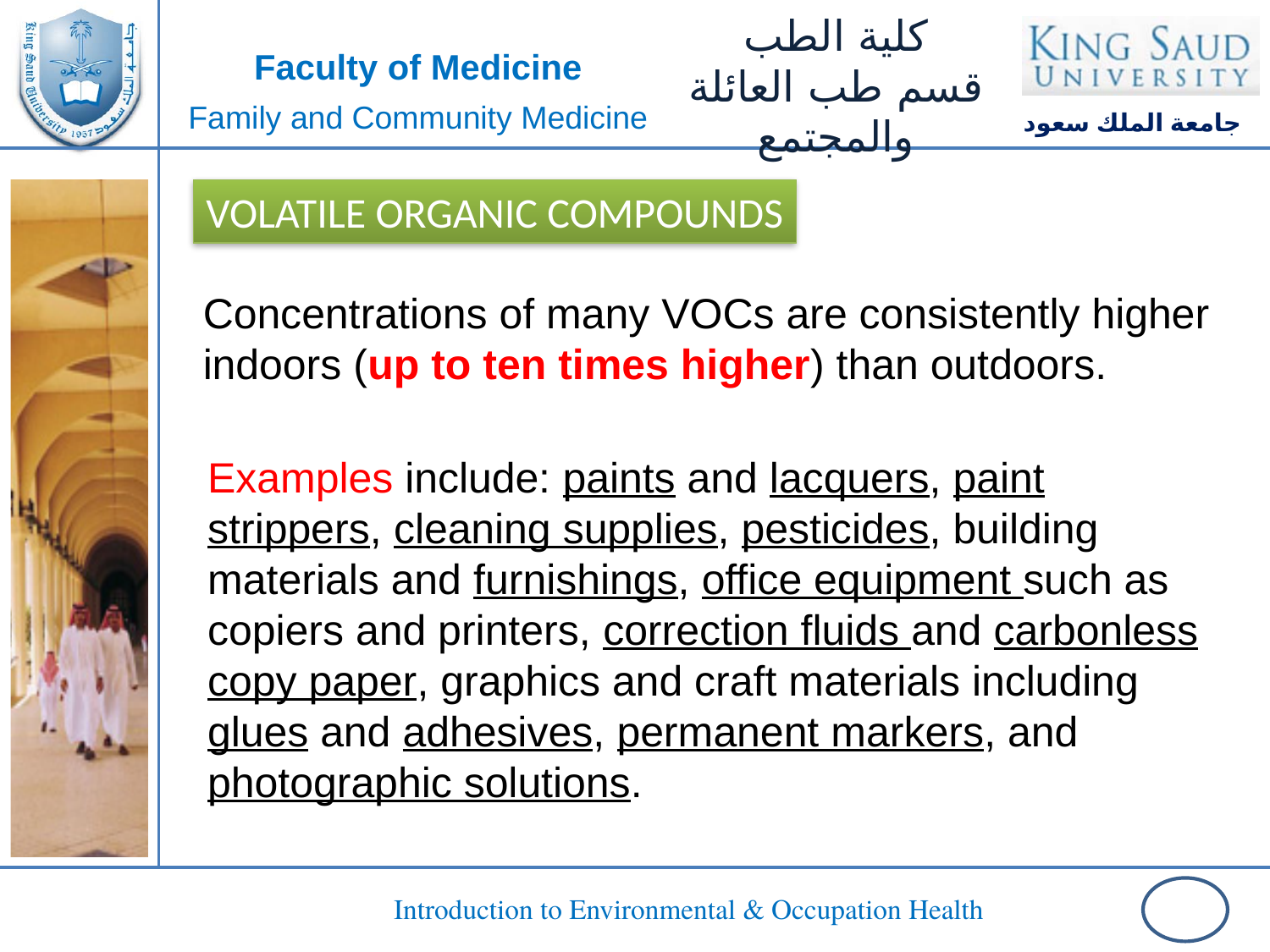

VOLATILE ORGANIC COMPOUNDS
Concentrations of many VOCs are consistently higher indoors (up to ten times higher) than outdoors.
Examples include: paints and lacquers, paint strippers, cleaning supplies, pesticides, building materials and furnishings, office equipment such as copiers and printers, correction fluids and carbonless copy paper, graphics and craft materials including glues and adhesives, permanent markers, and photographic solutions.